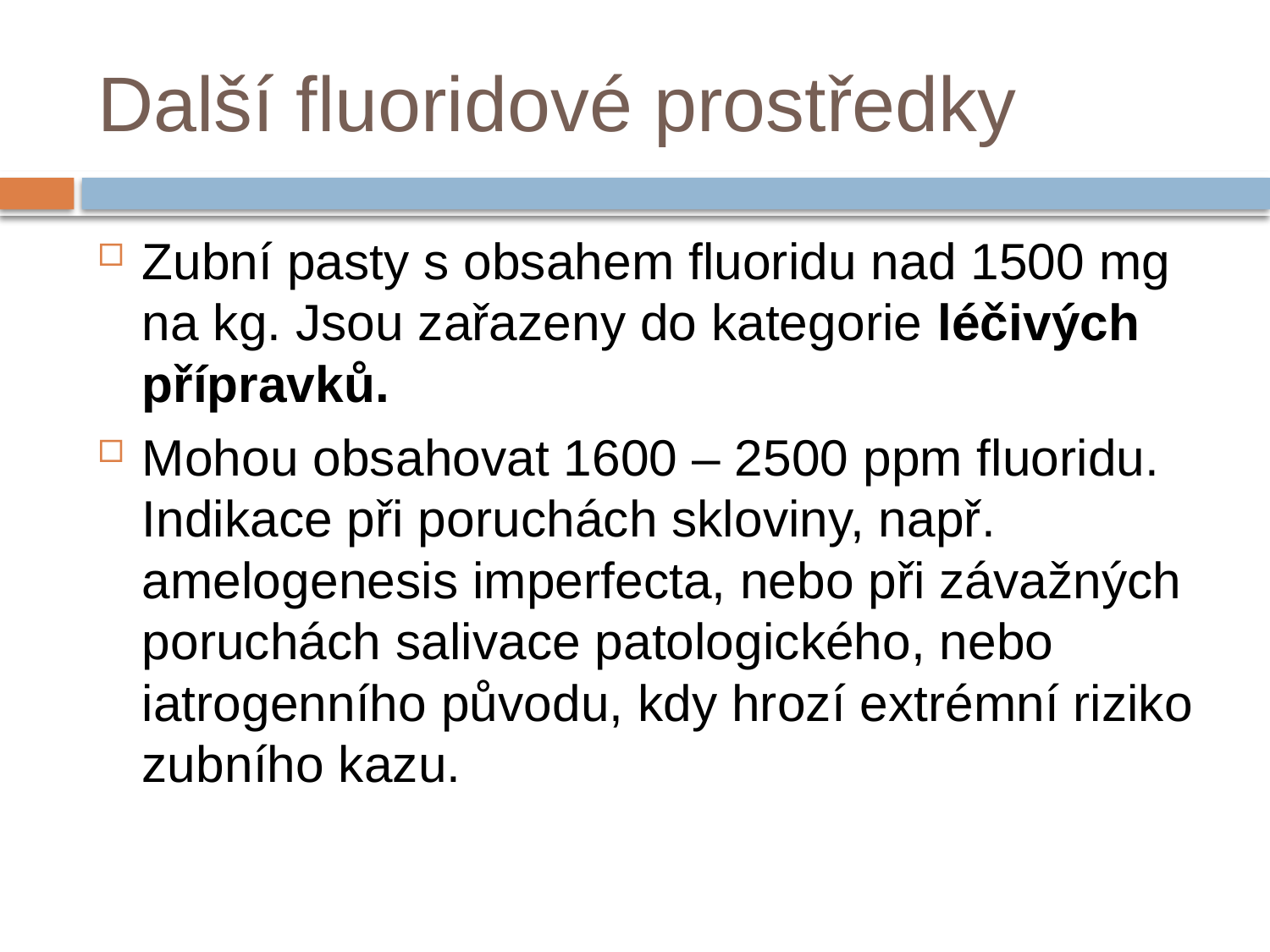

# Další fluoridové prostředky
Zubní pasty s obsahem fluoridu nad 1500 mg na kg. Jsou zařazeny do kategorie léčivých přípravků.
Mohou obsahovat 1600 – 2500 ppm fluoridu.  Indikace při poruchách skloviny, např. amelogenesis imperfecta, nebo při závažných poruchách salivace patologického, nebo iatrogenního původu, kdy hrozí extrémní riziko zubního kazu.